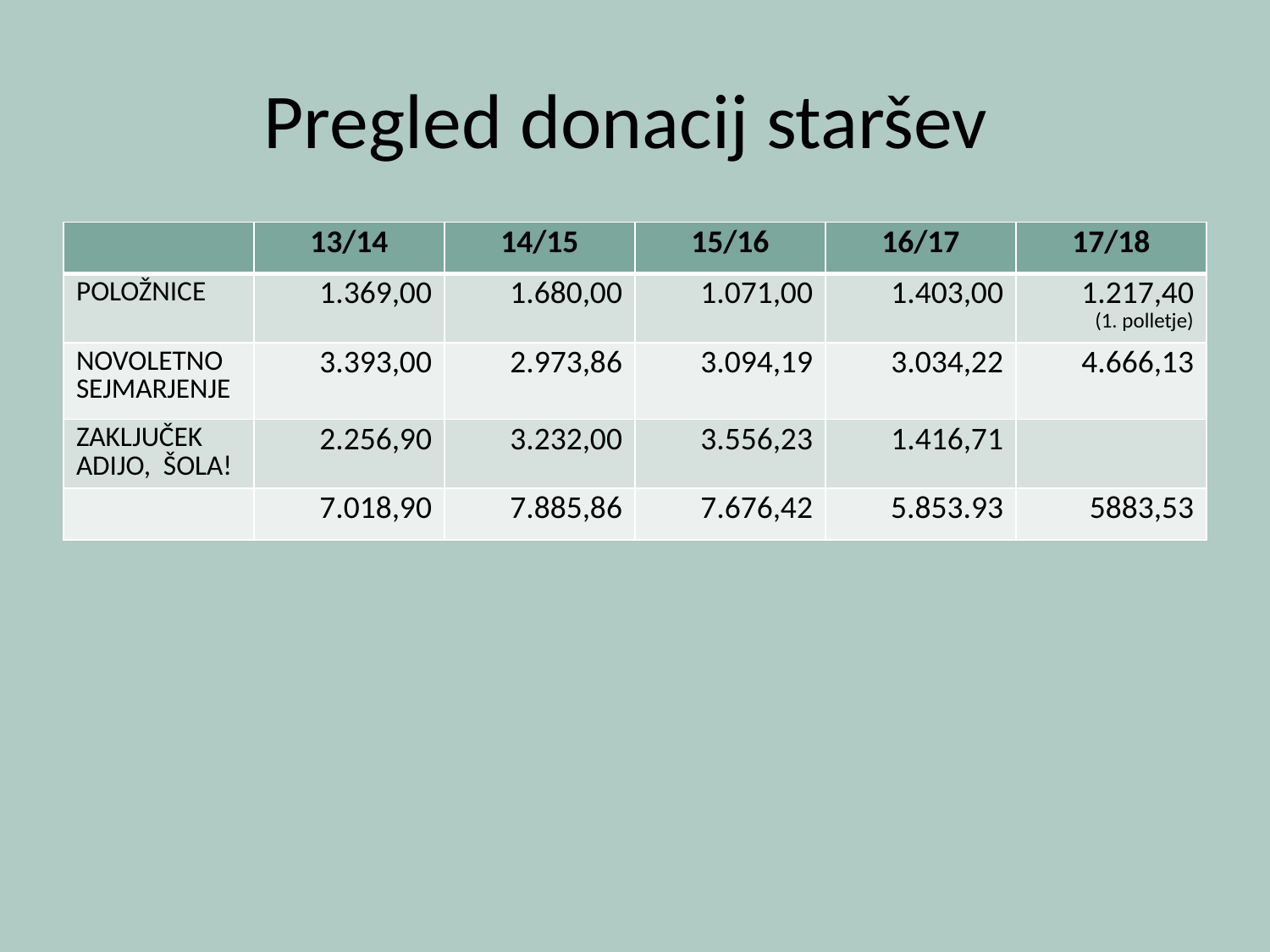

# Pregled donacij staršev
|  | 13/14 | 14/15 | 15/16 | 16/17 | 17/18 |
| --- | --- | --- | --- | --- | --- |
| POLOŽNICE | 1.369,00 | 1.680,00 | 1.071,00 | 1.403,00 | 1.217,40 (1. polletje) |
| NOVOLETNO SEJMARJENJE | 3.393,00 | 2.973,86 | 3.094,19 | 3.034,22 | 4.666,13 |
| ZAKLJUČEK ADIJO, ŠOLA! | 2.256,90 | 3.232,00 | 3.556,23 | 1.416,71 |  |
|  | 7.018,90 | 7.885,86 | 7.676,42 | 5.853.93 | 5883,53 |